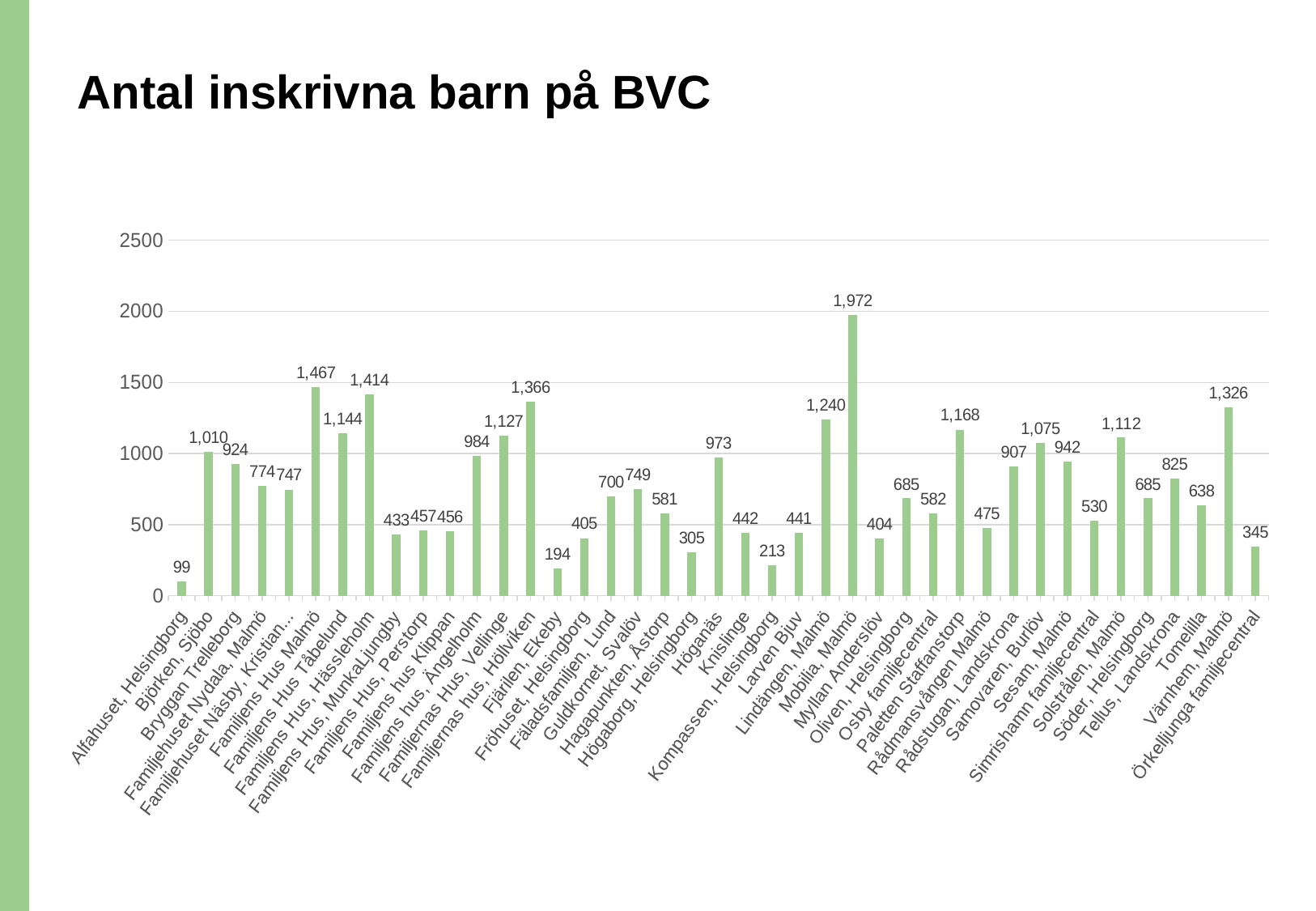

# Antal inskrivna barn på BVC

### Chart

| Category | [Antal inskrivna barn till och med 31 december 2025] 3. BVCOBS! Är du samordnare tänk på att fördela dina tjänsteprocent mellan din profession och samordnarrollen. |
|---|---|
| Alfahuset, Helsingborg | 99.0 |
| Björken, Sjöbo | 1010.0 |
| Bryggan Trelleborg | 924.0 |
| Familjehuset Nydala, Malmö | 774.0 |
| Familjehuset Näsby, Kristianstad | 747.0 |
| Familjens Hus Malmö | 1467.0 |
| Familjens Hus Tåbelund | 1144.0 |
| Familjens Hus, Hässleholm | 1414.0 |
| Familjens Hus, MunkaLjungby | 433.0 |
| Familjens Hus, Perstorp | 457.0 |
| Familjens hus Klippan | 456.0 |
| Familjens hus, Ängelholm | 984.0 |
| Familjernas Hus, Vellinge | 1127.0 |
| Familjernas hus, Höllviken | 1366.0 |
| Fjärilen, Ekeby | 194.0 |
| Fröhuset, Helsingborg | 405.0 |
| Fäladsfamiljen, Lund | 700.0 |
| Guldkornet, Svalöv | 749.0 |
| Hagapunkten, Åstorp | 581.0 |
| Högaborg, Helsingborg | 305.0 |
| Höganäs | 973.0 |
| Knislinge | 442.0 |
| Kompassen, Helsingborg | 213.0 |
| Larven Bjuv | 441.0 |
| Lindängen, Malmö | 1240.0 |
| Mobilia, Malmö | 1972.0 |
| Myllan Anderslöv | 404.0 |
| Oliven, Helsingborg | 685.0 |
| Osby familjecentral | 582.0 |
| Paletten Staffanstorp | 1168.0 |
| Rådmansvången Malmö | 475.0 |
| Rådstugan, Landskrona | 907.0 |
| Samovaren, Burlöv | 1075.0 |
| Sesam, Malmö | 942.0 |
| Simrishamn familjecentral | 530.0 |
| Solstrålen, Malmö | 1112.0 |
| Söder, Helsingborg | 685.0 |
| Tellus, Landskrona | 825.0 |
| Tomelilla | 638.0 |
| Värnhem, Malmö | 1326.0 |
| Örkelljunga familjecentral | 345.0 |